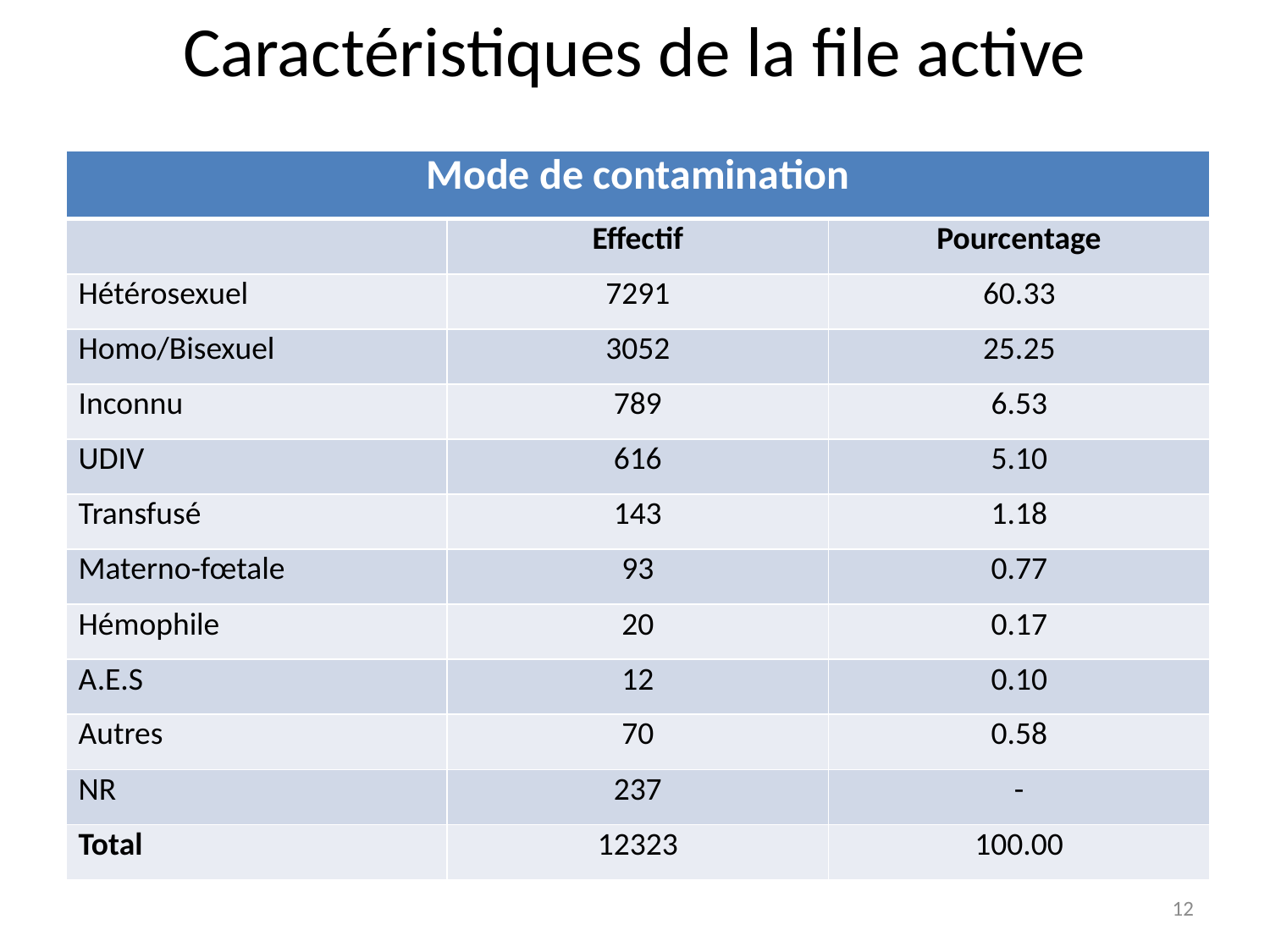

Caractéristiques de la file active
| Mode de contamination |  |  |
| --- | --- | --- |
|  | Effectif | Pourcentage |
| Hétérosexuel | 7291 | 60.33 |
| Homo/Bisexuel | 3052 | 25.25 |
| Inconnu | 789 | 6.53 |
| UDIV | 616 | 5.10 |
| Transfusé | 143 | 1.18 |
| Materno-fœtale | 93 | 0.77 |
| Hémophile | 20 | 0.17 |
| A.E.S | 12 | 0.10 |
| Autres | 70 | 0.58 |
| NR | 237 | - |
| Total | 12323 | 100.00 |
12